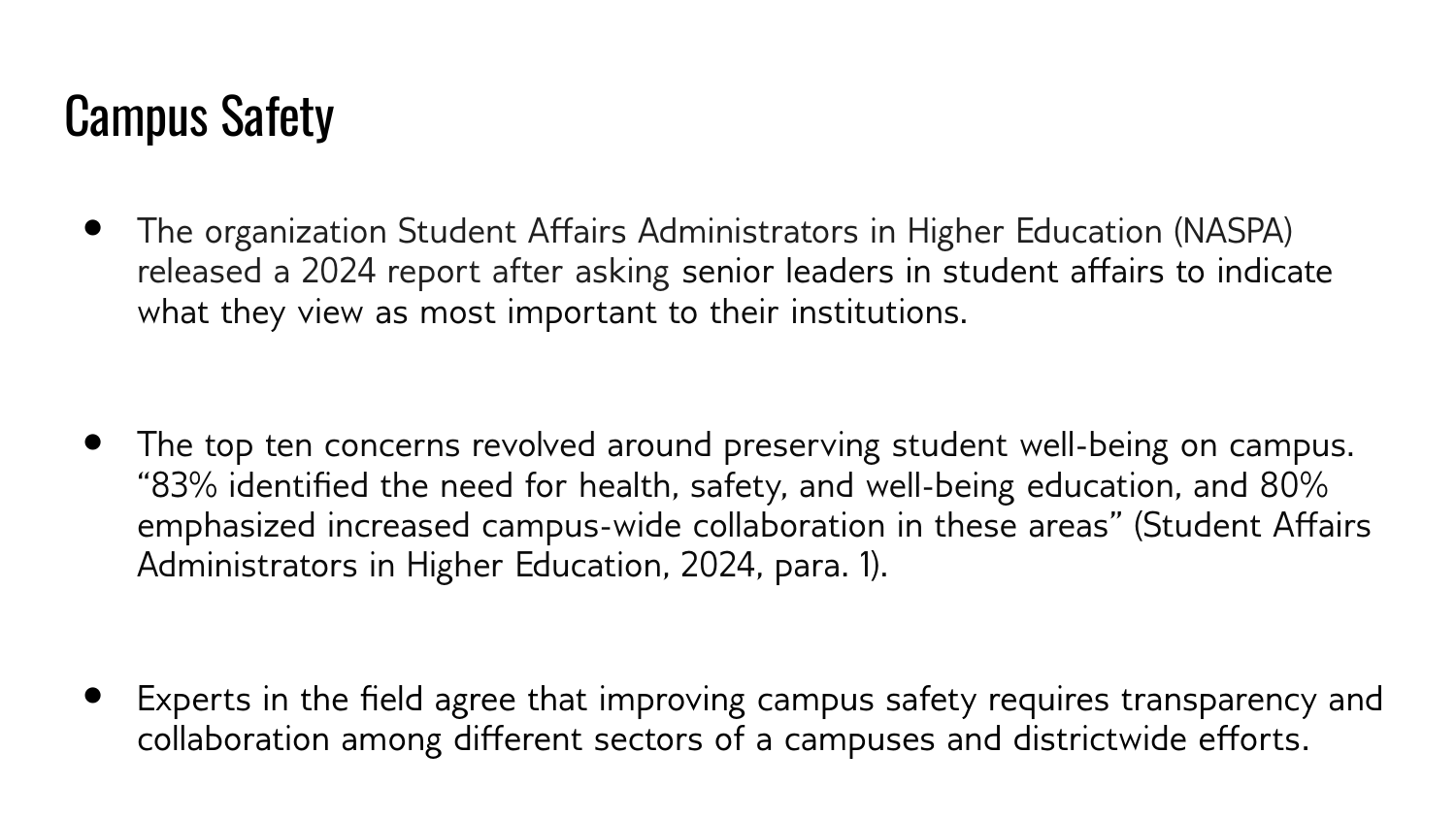

# Campus Safety
The organization Student Affairs Administrators in Higher Education (NASPA) released a 2024 report after asking senior leaders in student affairs to indicate what they view as most important to their institutions.

The top ten concerns revolved around preserving student well-being on campus. “83% identified the need for health, safety, and well-being education, and 80% emphasized increased campus-wide collaboration in these areas” (Student Affairs Administrators in Higher Education, 2024, para. 1).

Experts in the field agree that improving campus safety requires transparency and collaboration among different sectors of a campuses and districtwide efforts.